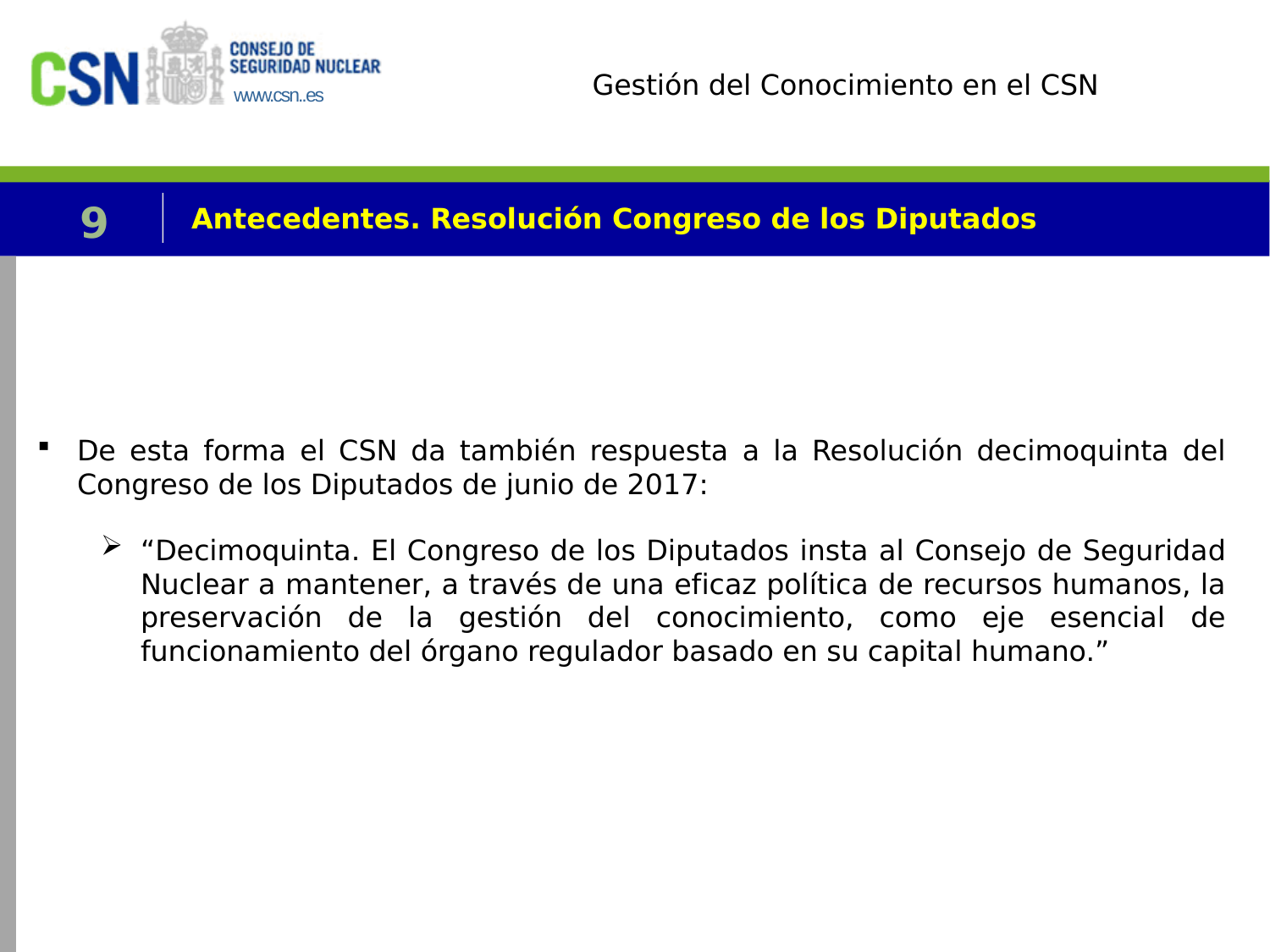

9
# Antecedentes. Resolución Congreso de los Diputados
De esta forma el CSN da también respuesta a la Resolución decimoquinta del Congreso de los Diputados de junio de 2017:
“Decimoquinta. El Congreso de los Diputados insta al Consejo de Seguridad Nuclear a mantener, a través de una eficaz política de recursos humanos, la preservación de la gestión del conocimiento, como eje esencial de funcionamiento del órgano regulador basado en su capital humano.”